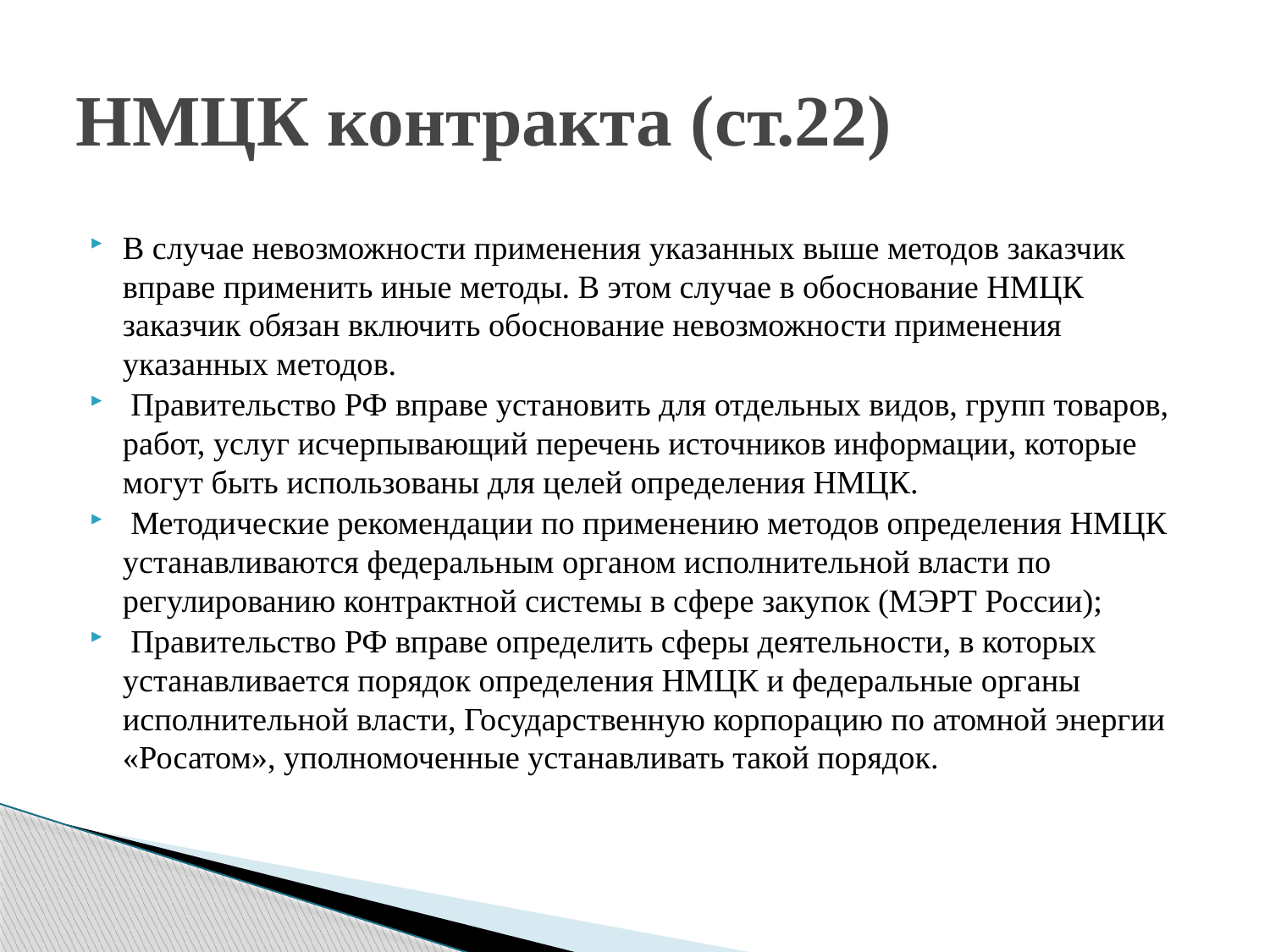

# НМЦК контракта (ст.22)

В случае невозможности применения указанных выше методов заказчик вправе применить иные методы. В этом случае в обоснование НМЦК заказчик обязан включить обоснование невозможности применения указанных методов.
 Правительство РФ вправе установить для отдельных видов, групп товаров, работ, услуг исчерпывающий перечень источников информации, которые могут быть использованы для целей определения НМЦК.
 Методические рекомендации по применению методов определения НМЦК устанавливаются федеральным органом исполнительной власти по регулированию контрактной системы в сфере закупок (МЭРТ России);
 Правительство РФ вправе определить сферы деятельности, в которых устанавливается порядок определения НМЦК и федеральные органы исполнительной власти, Государственную корпорацию по атомной энергии «Росатом», уполномоченные устанавливать такой порядок.